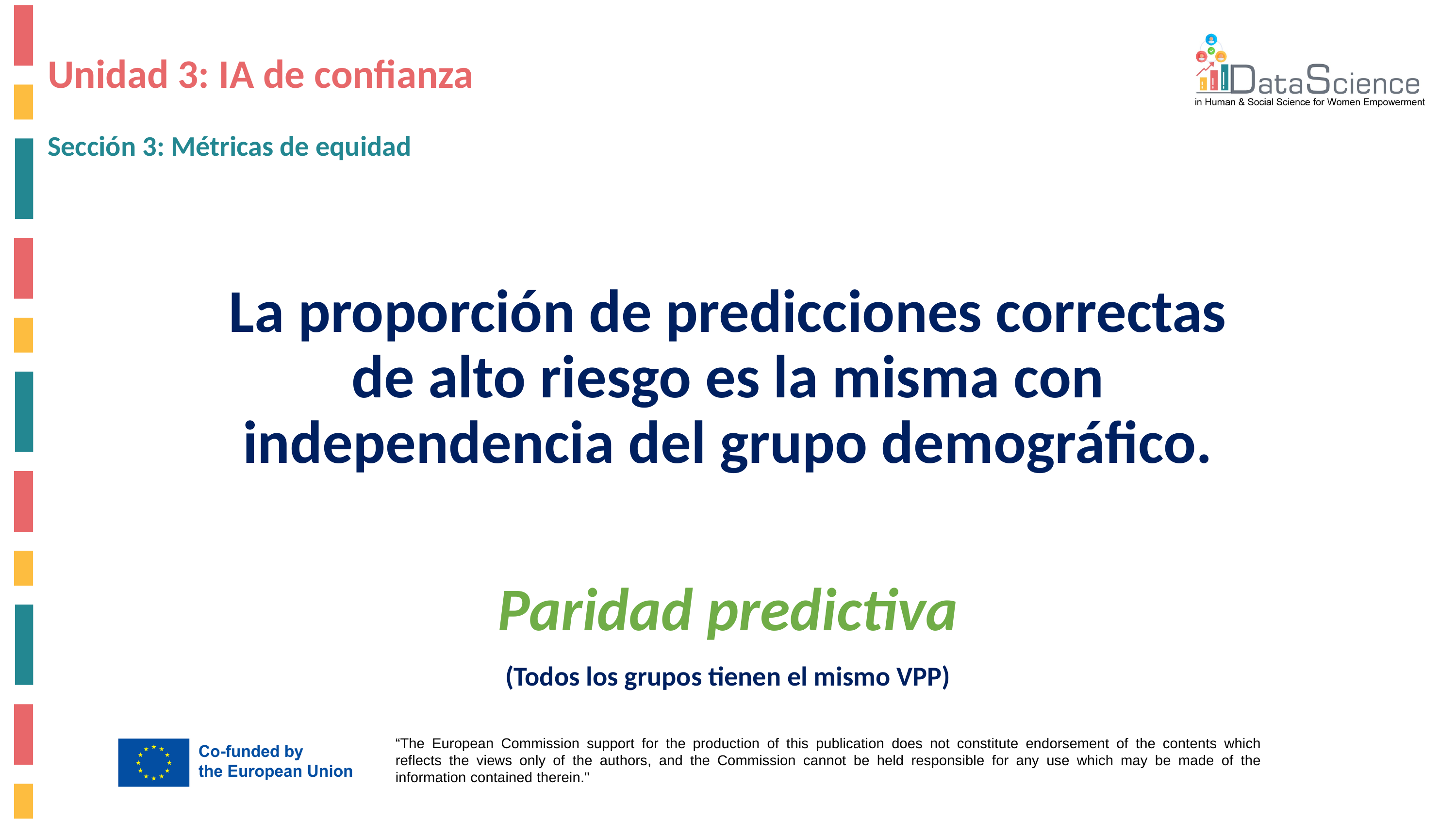

# Unidad 3: IA de confianza
Sección 3: Métricas de equidad

La proporción de predicciones correctas de alto riesgo es la misma con independencia del grupo demográfico.

Paridad predictiva
(Todos los grupos tienen el mismo VPP)